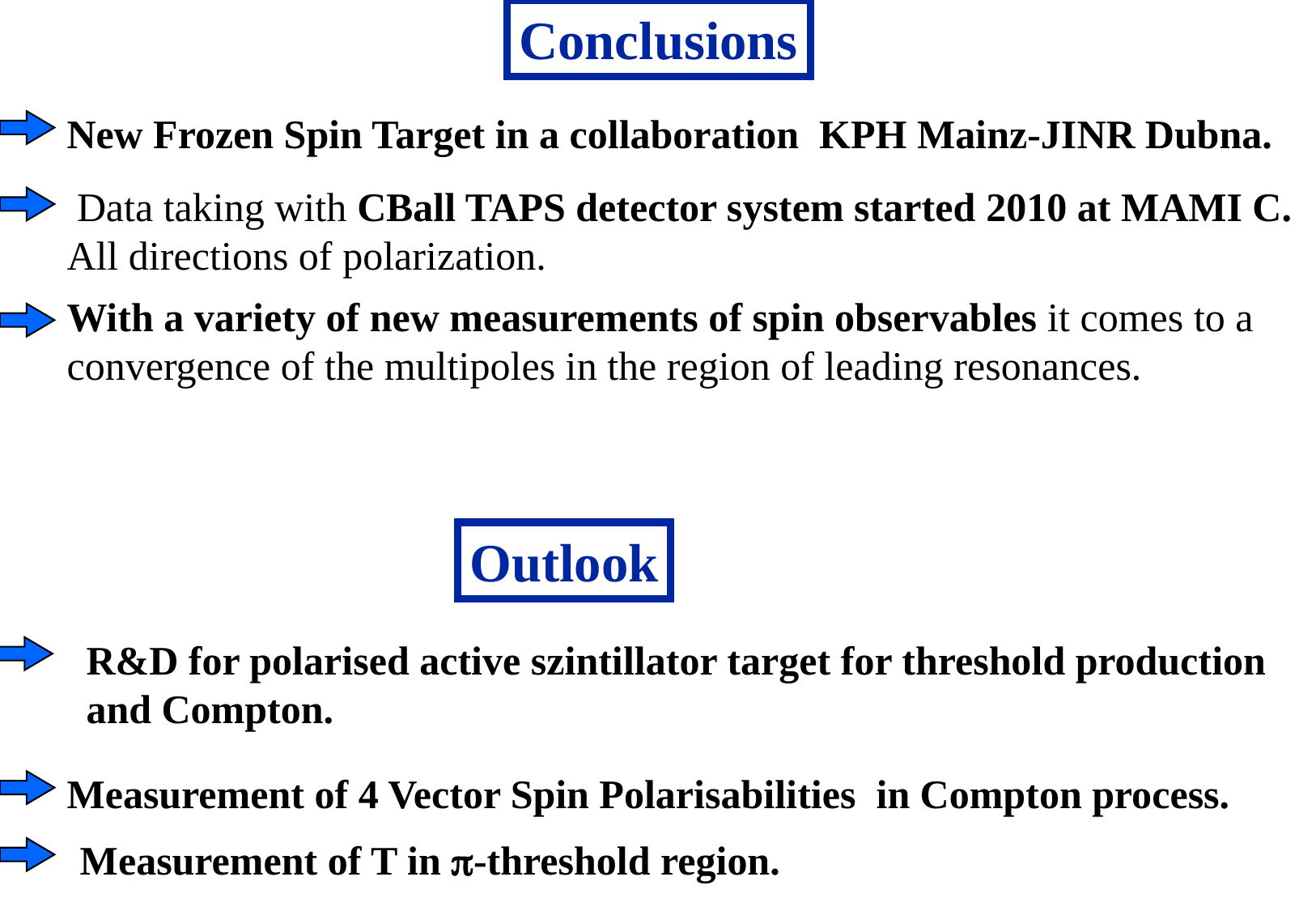

Conclusions
New Frozen Spin Target in a collaboration  KPH Mainz-JINR Dubna.

 Data taking with CBall TAPS detector system started 2010 at MAMI C.
All directions of polarization.

With a variety of new measurements of spin observables it comes to a convergence of the multipoles in the region of leading resonances.

Outlook
R&D for polarised active szintillator target for threshold production and Compton.

Measurement of 4 Vector Spin Polarisabilities  in Compton process.

Measurement of T in π-threshold region.